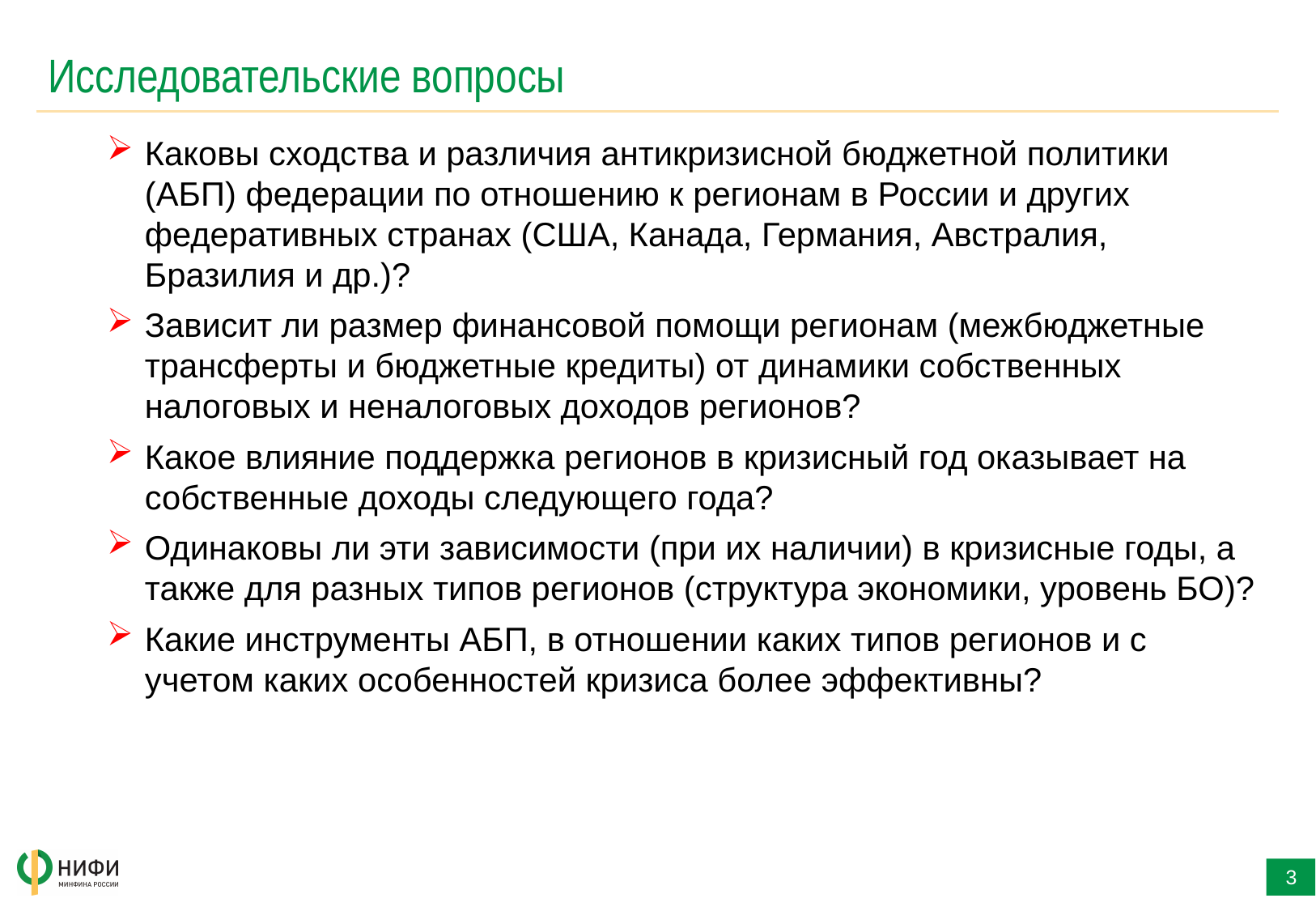

# Исследовательские вопросы
Каковы сходства и различия антикризисной бюджетной политики (АБП) федерации по отношению к регионам в России и других федеративных странах (США, Канада, Германия, Австралия, Бразилия и др.)?
Зависит ли размер финансовой помощи регионам (межбюджетные трансферты и бюджетные кредиты) от динамики собственных налоговых и неналоговых доходов регионов?
Какое влияние поддержка регионов в кризисный год оказывает на собственные доходы следующего года?
Одинаковы ли эти зависимости (при их наличии) в кризисные годы, а также для разных типов регионов (структура экономики, уровень БО)?
Какие инструменты АБП, в отношении каких типов регионов и с учетом каких особенностей кризиса более эффективны?

3